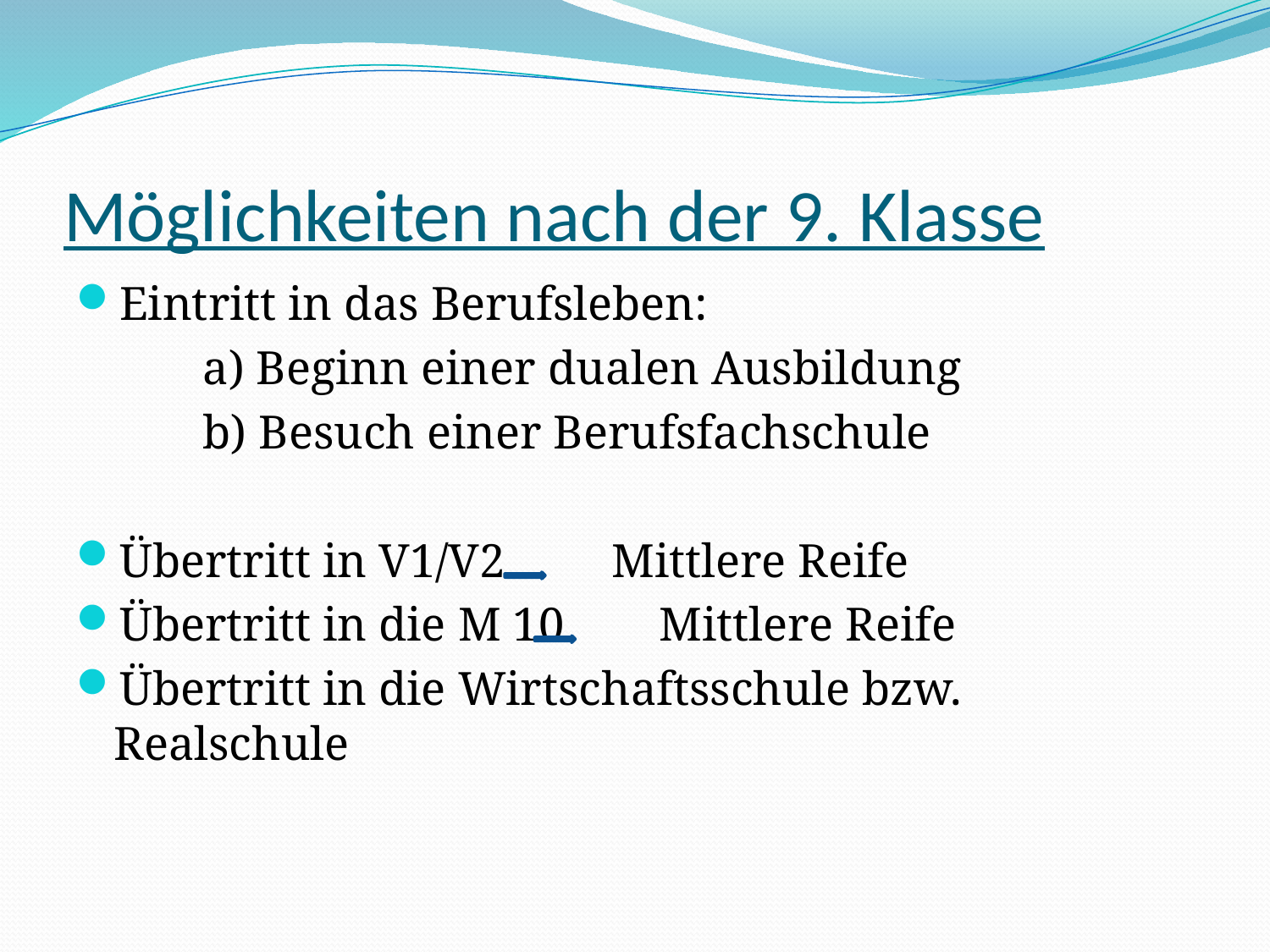

# Möglichkeiten nach der 9. Klasse
Eintritt in das Berufsleben:
	a) Beginn einer dualen Ausbildung
	b) Besuch einer Berufsfachschule

Übertritt in V1/V2         Mittlere Reife
Übertritt in die M 10        Mittlere Reife
Übertritt in die Wirtschaftsschule bzw. Realschule